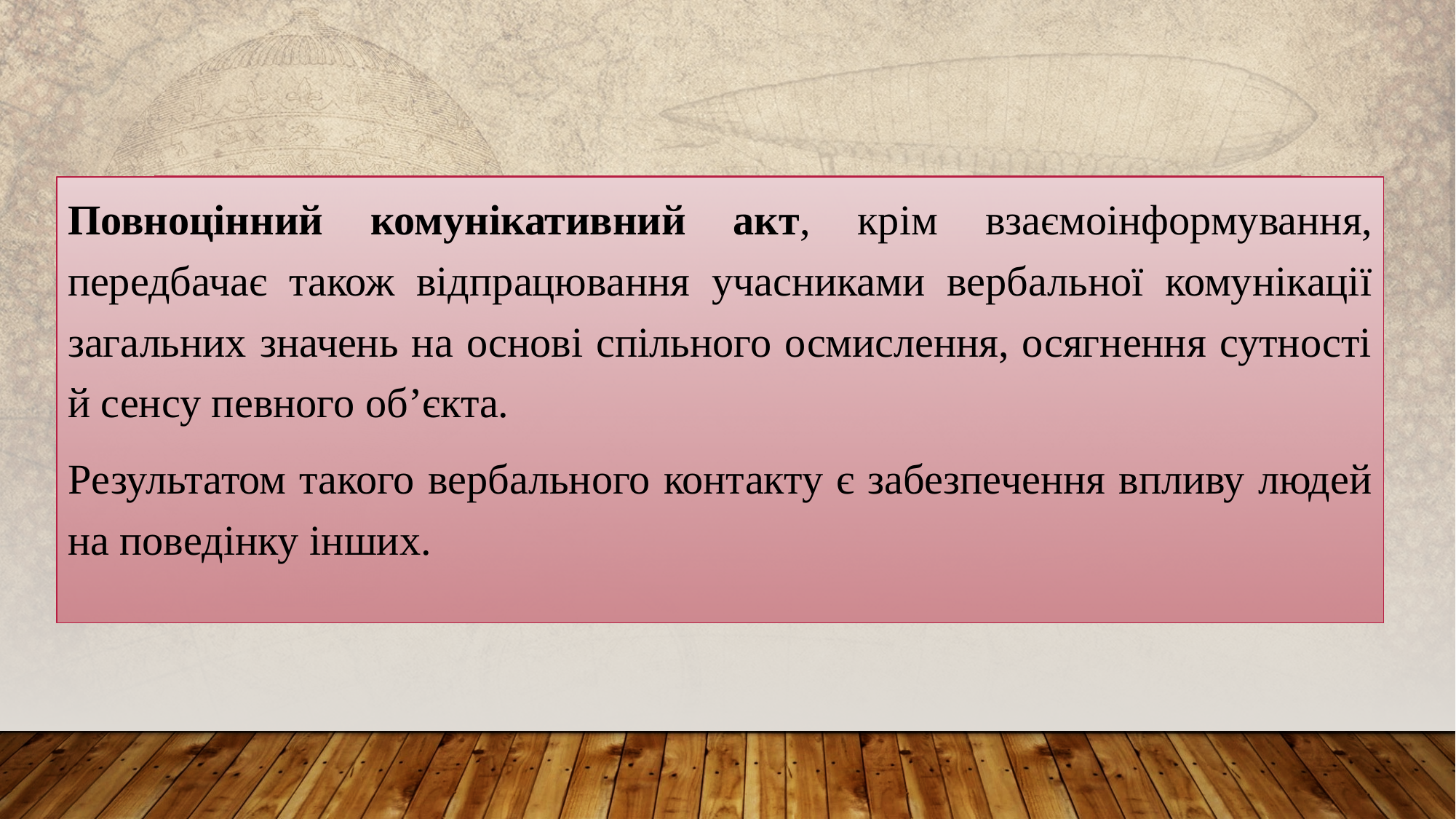

Повноцінний комунікативний акт, крім взаємоінформування, передбачає також відпрацювання учасниками вербальної комунікації загальних значень на основі спільного осмислення, осягнення сутності й сенсу певного об’єкта.
Результатом такого вербального контакту є забезпечення впливу людей на поведінку інших.